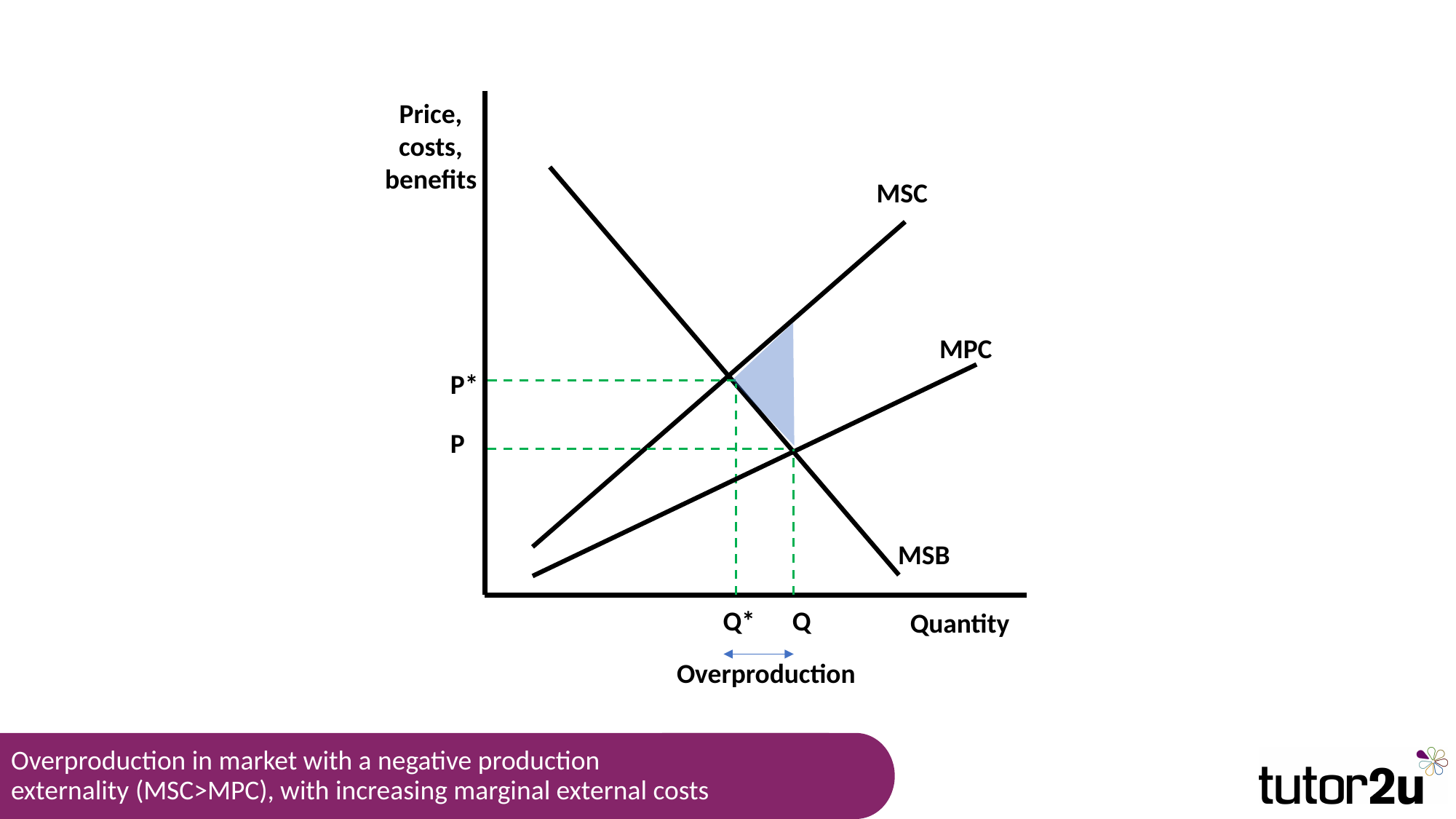

Price, costs, benefits
MSC
MPC

P*
P
MSB
Q*      Q
Quantity
Overproduction
# Overproduction in market with a negative production externality (MSC>MPC), with increasing marginal external costs